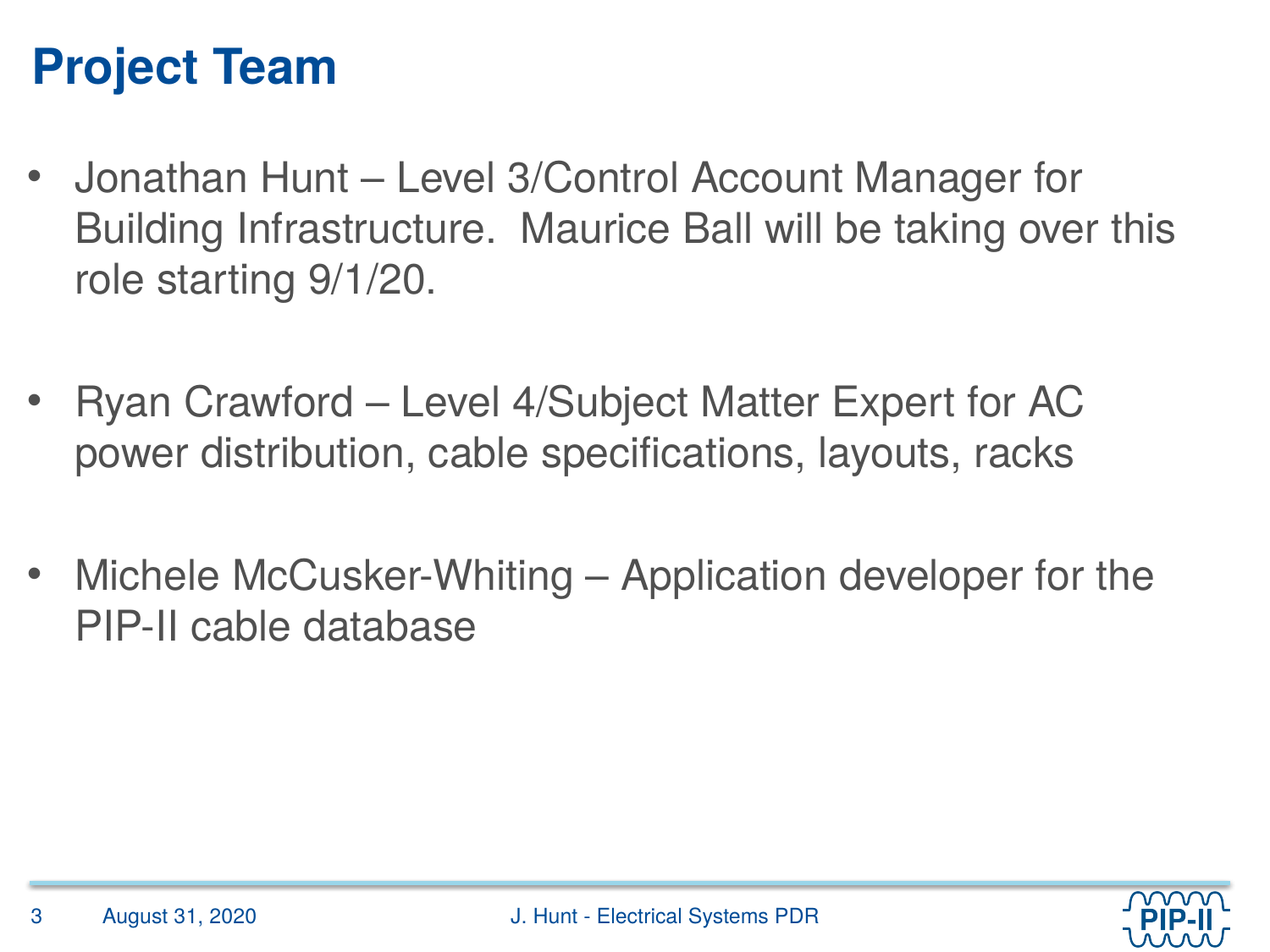

# Project Team
Jonathan Hunt – Level 3/Control Account Manager for Building Infrastructure.  Maurice Ball will be taking over this role starting 9/1/20.

Ryan Crawford – Level 4/Subject Matter Expert for AC power distribution, cable specifications, layouts, racks

Michele McCusker-Whiting – Application developer for the PIP-II cable database
August 31, 2020
3
J. Hunt - Electrical Systems PDR